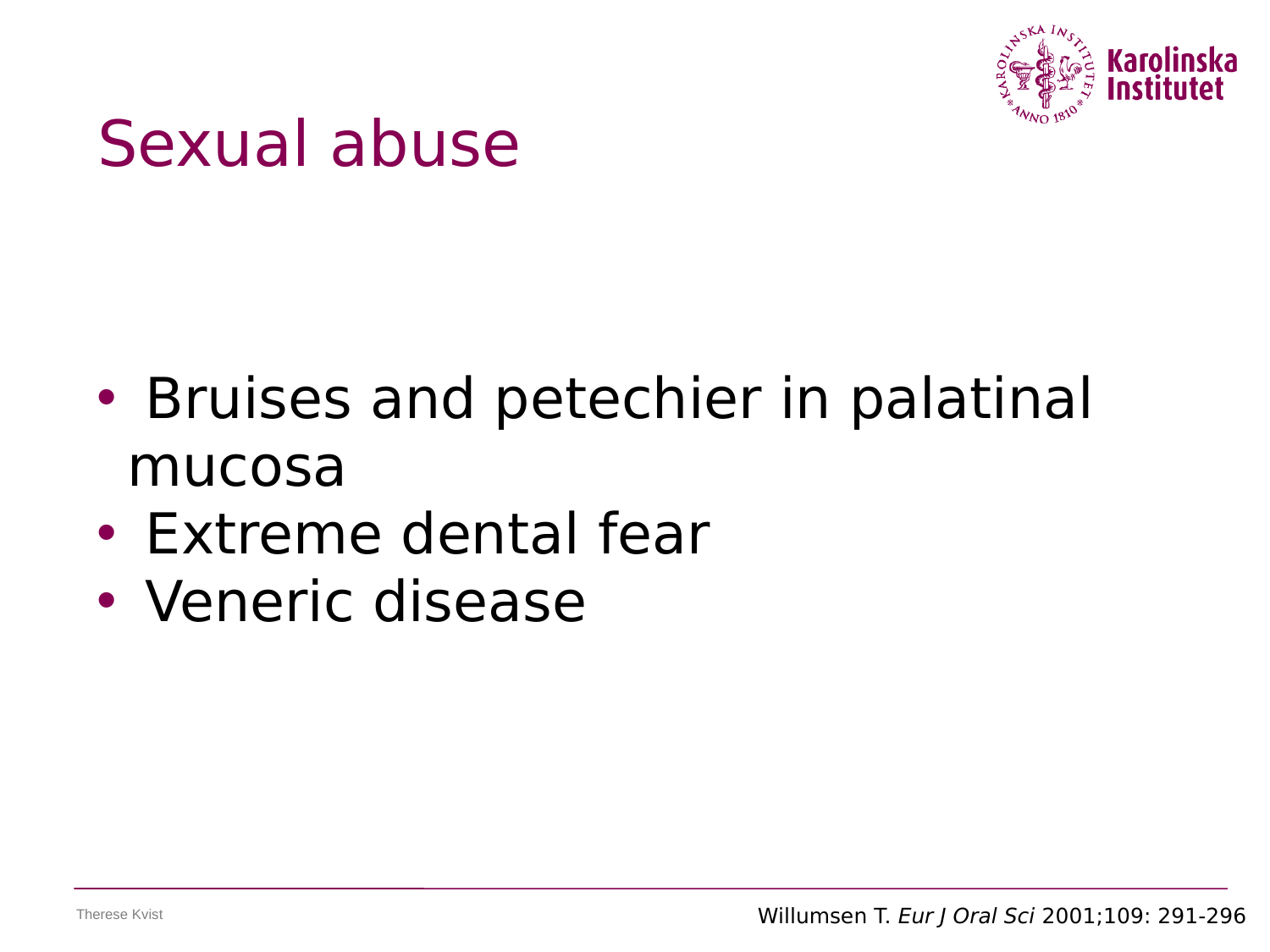

# Sexual abuse
 Bruises and petechier in palatinal 	mucosa
 Extreme dental fear
 Veneric disease
Willumsen T. Eur J Oral Sci 2001;109: 291-296
Therese Kvist